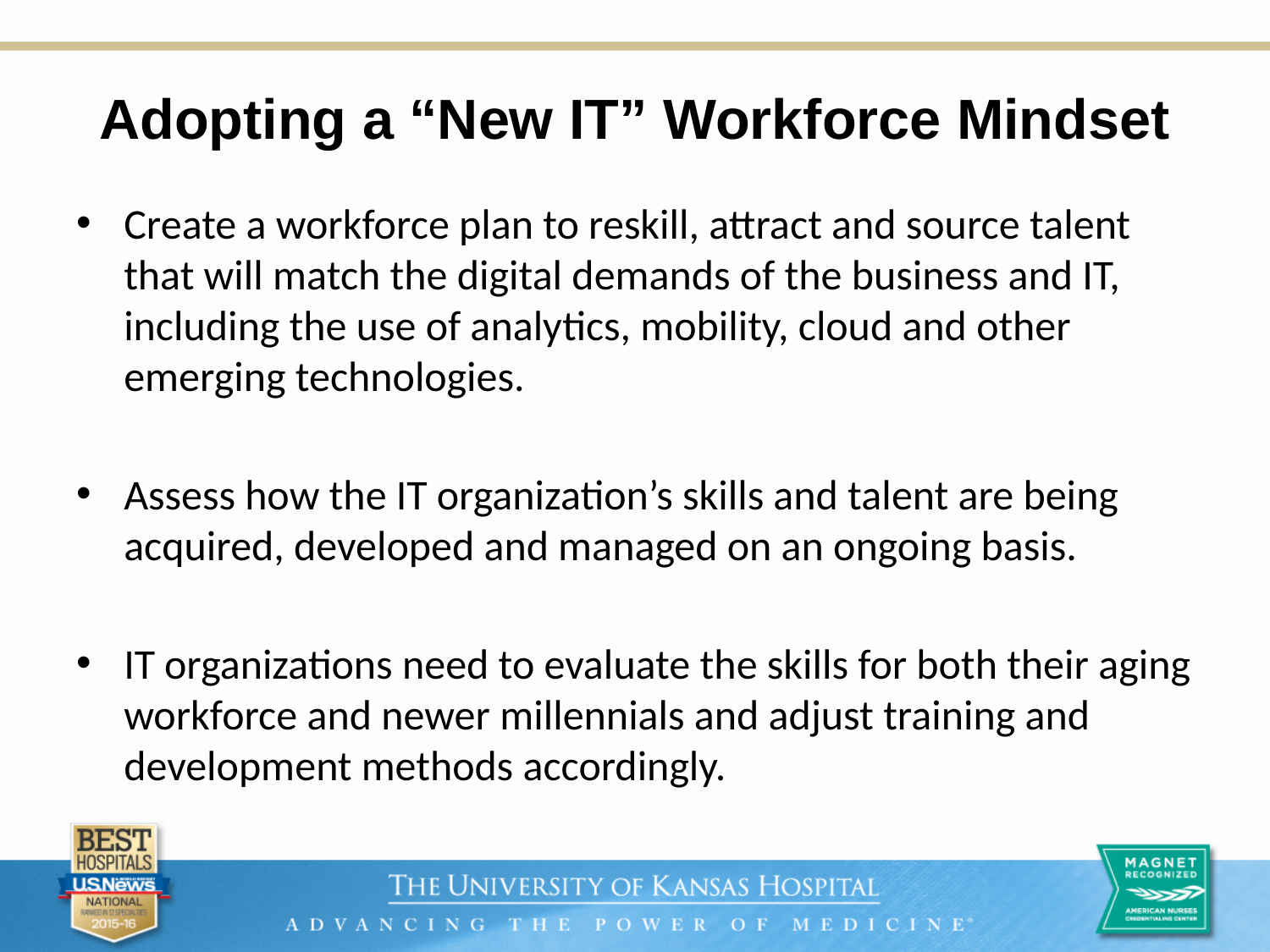

# Adopting a “New IT” Workforce Mindset
Create a workforce plan to reskill, attract and source talent that will match the digital demands of the business and IT, including the use of analytics, mobility, cloud and other emerging technologies.

Assess how the IT organization’s skills and talent are being acquired, developed and managed on an ongoing basis.

IT organizations need to evaluate the skills for both their aging workforce and newer millennials and adjust training and development methods accordingly.